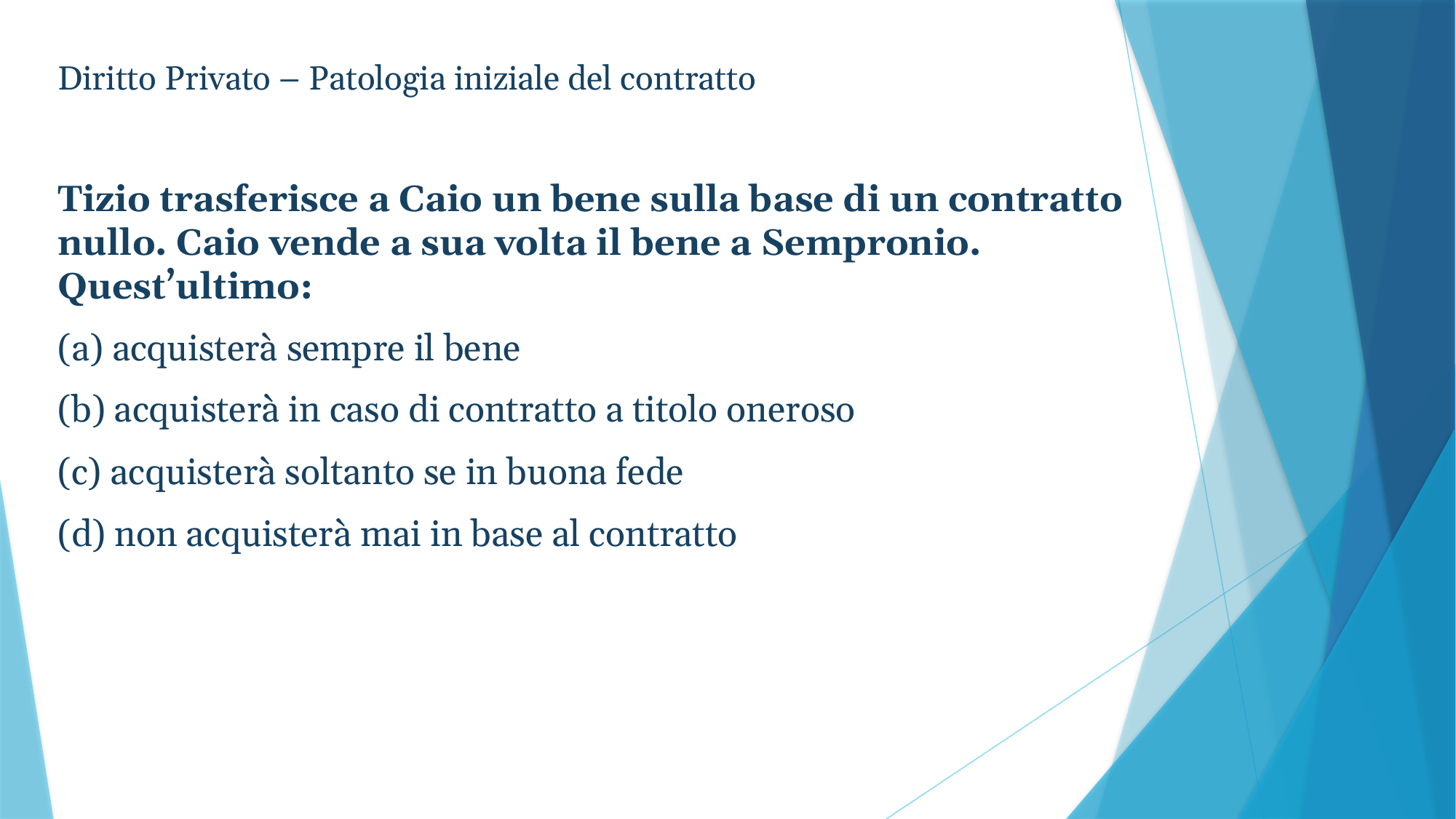

Diritto Privato – Patologia iniziale del contratto
Tizio trasferisce a Caio un bene sulla base di un contratto nullo. Caio vende a sua volta il bene a Sempronio. Quest’ultimo:
(a) acquisterà sempre il bene
(b) acquisterà in caso di contratto a titolo oneroso
(c) acquisterà soltanto se in buona fede
(d) non acquisterà mai in base al contratto